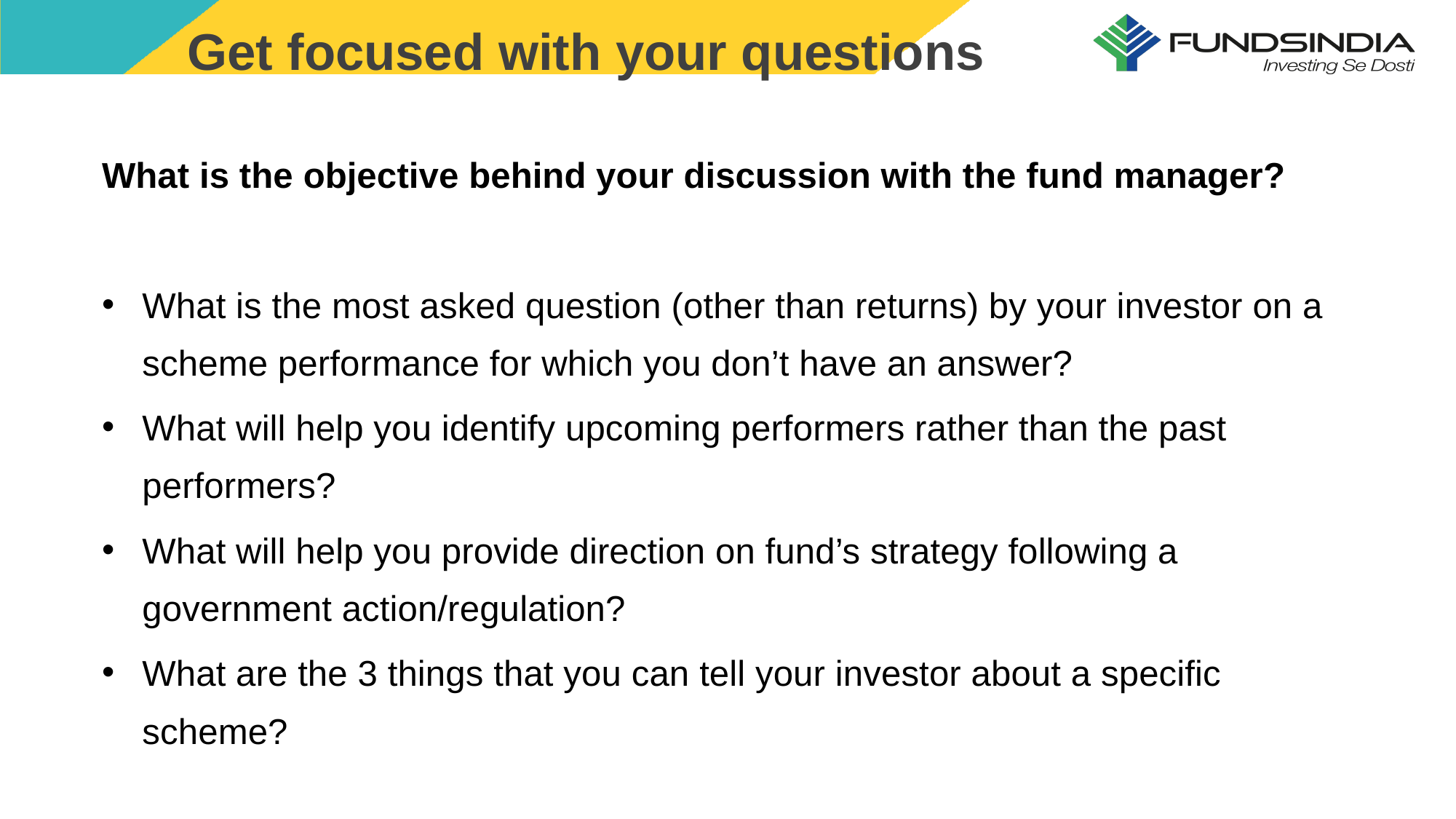

Get focused with your questions
What is the objective behind your discussion with the fund manager?

What is the most asked question (other than returns) by your investor on a scheme performance for which you don’t have an answer?
What will help you identify upcoming performers rather than the past performers?
What will help you provide direction on fund’s strategy following a government action/regulation?
What are the 3 things that you can tell your investor about a specific scheme?